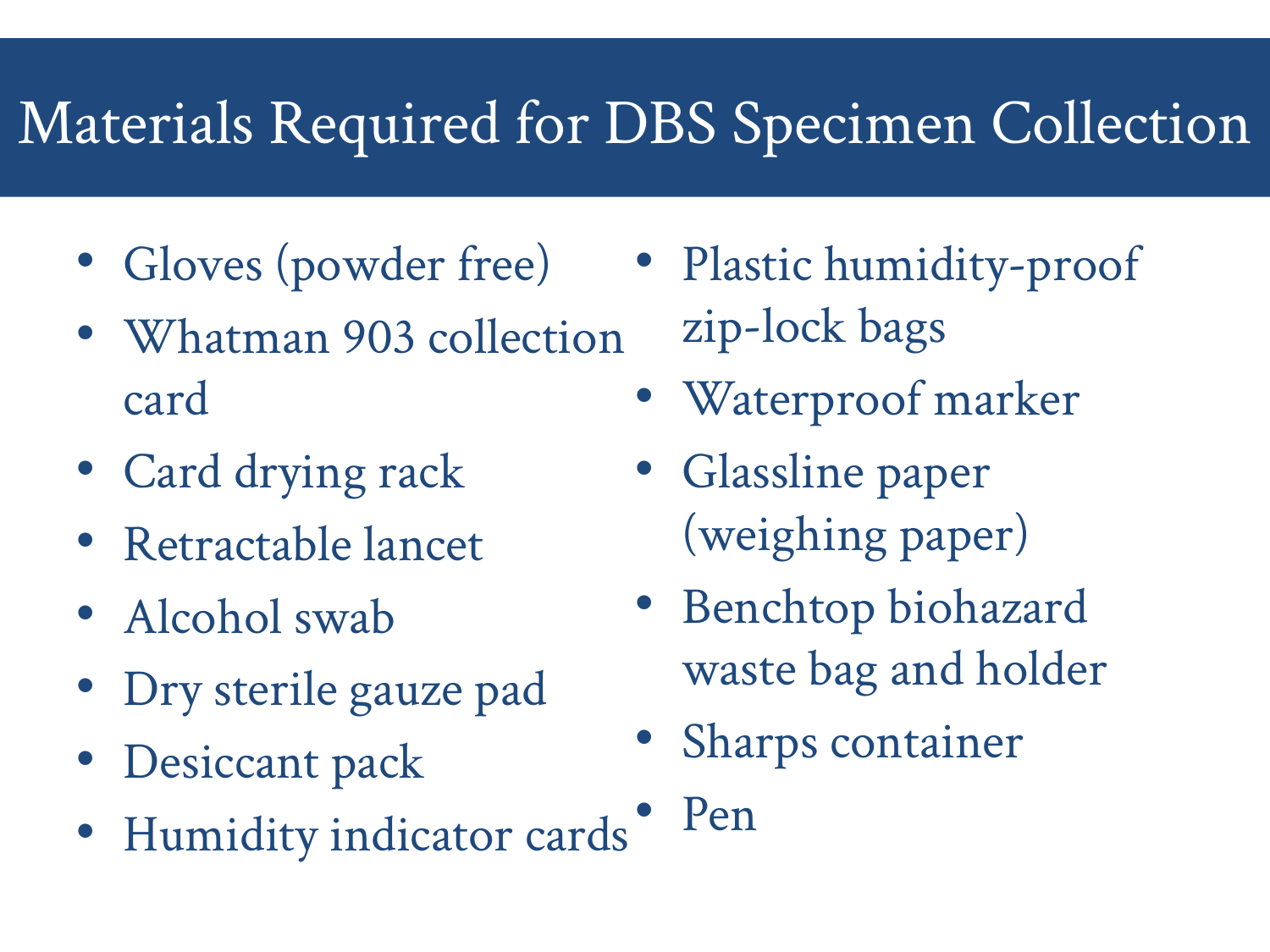

# Materials Required for DBS Specimen Collection
Gloves (powder free)
Whatman 903 collection card
Card drying rack
Retractable lancet
Alcohol swab
Dry sterile gauze pad
Desiccant pack
Humidity indicator cards
Plastic humidity-proof zip-lock bags
Waterproof marker
Glassline paper (weighing paper)
Benchtop biohazard waste bag and holder
Sharps container
Pen